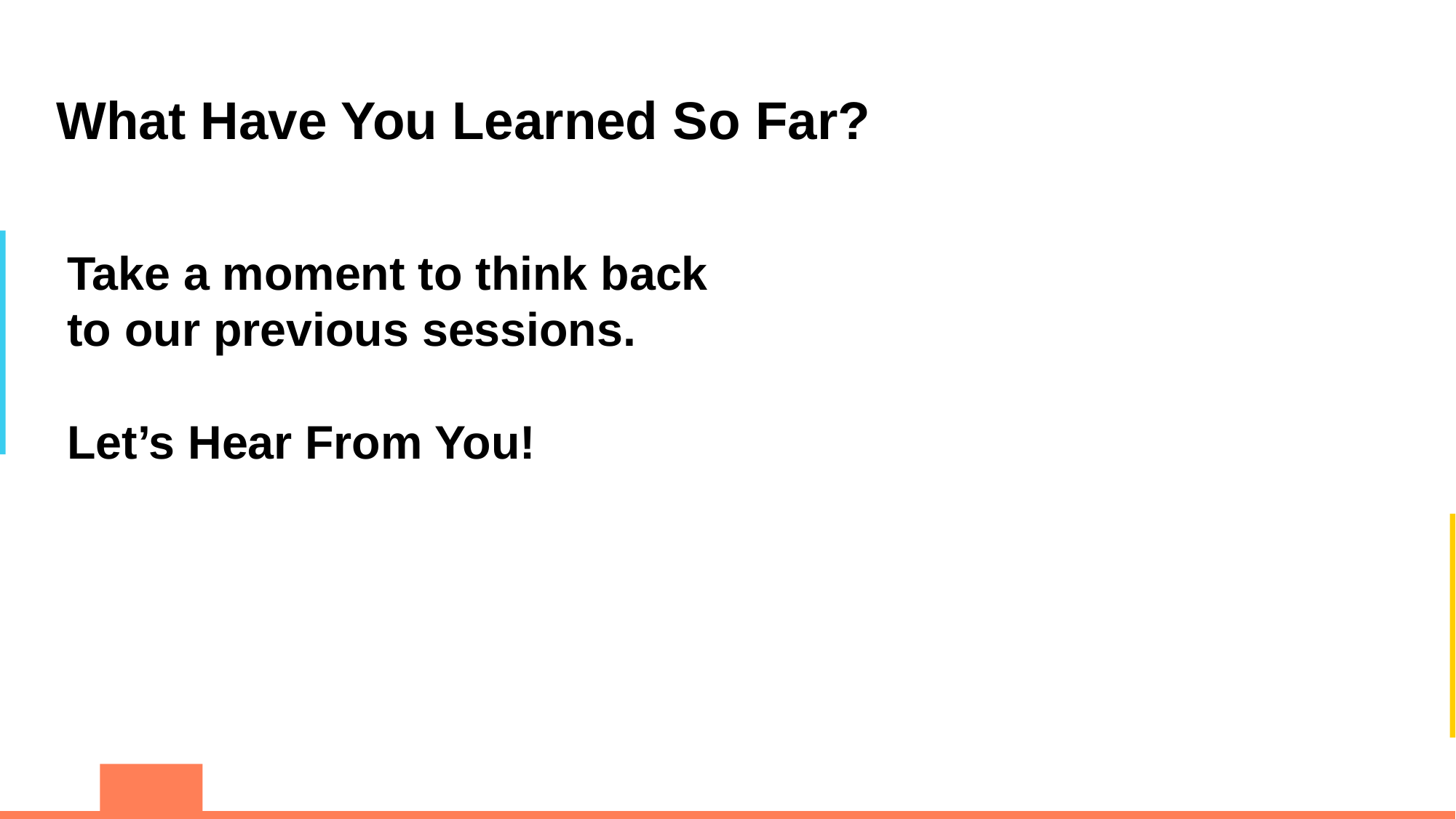

What Have You Learned So Far?
Take a moment to think back to our previous sessions.

Let’s Hear From You!